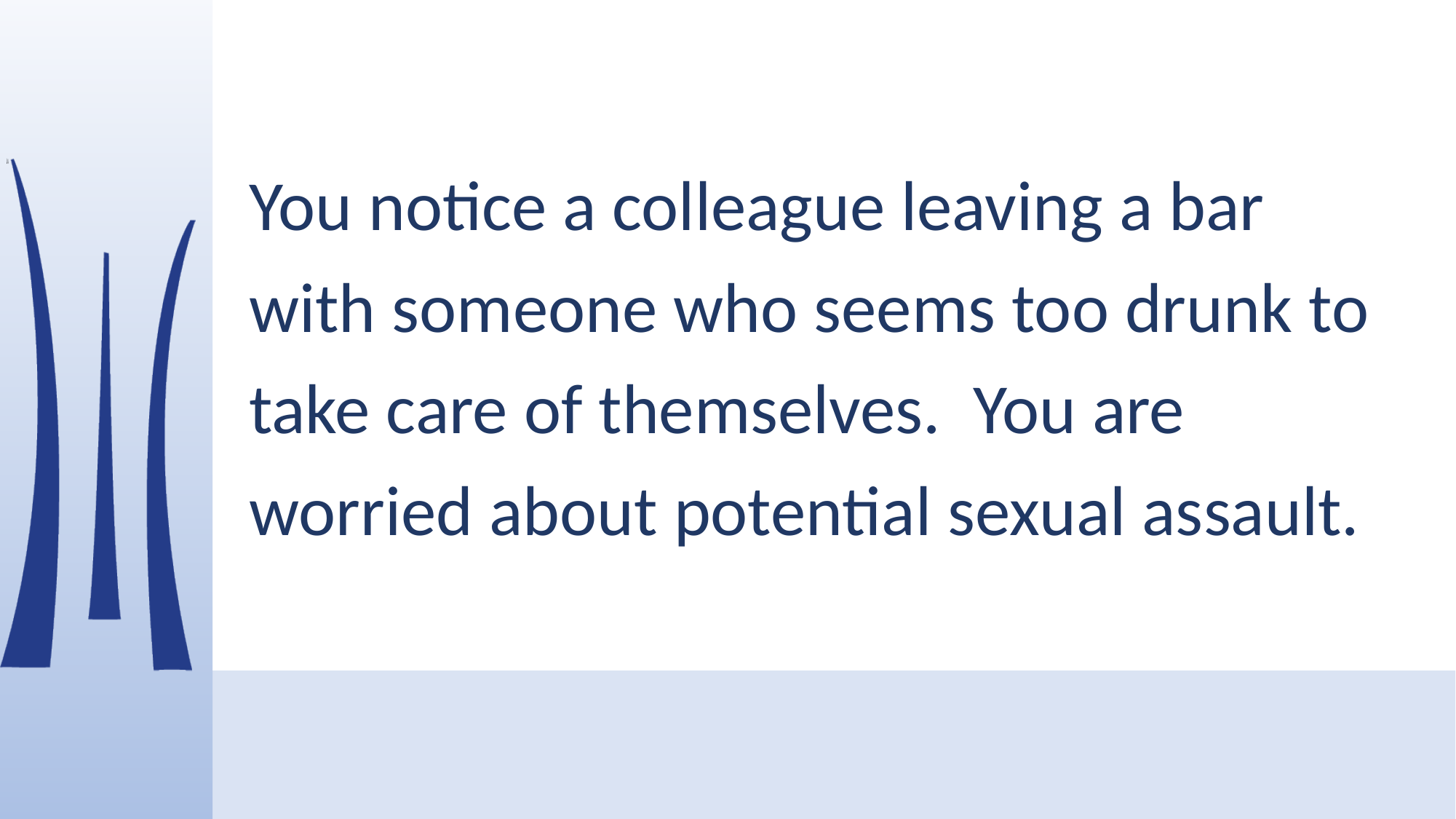

You notice a colleague leaving a bar with someone who seems too drunk to take care of themselves.  You are worried about potential sexual assault.